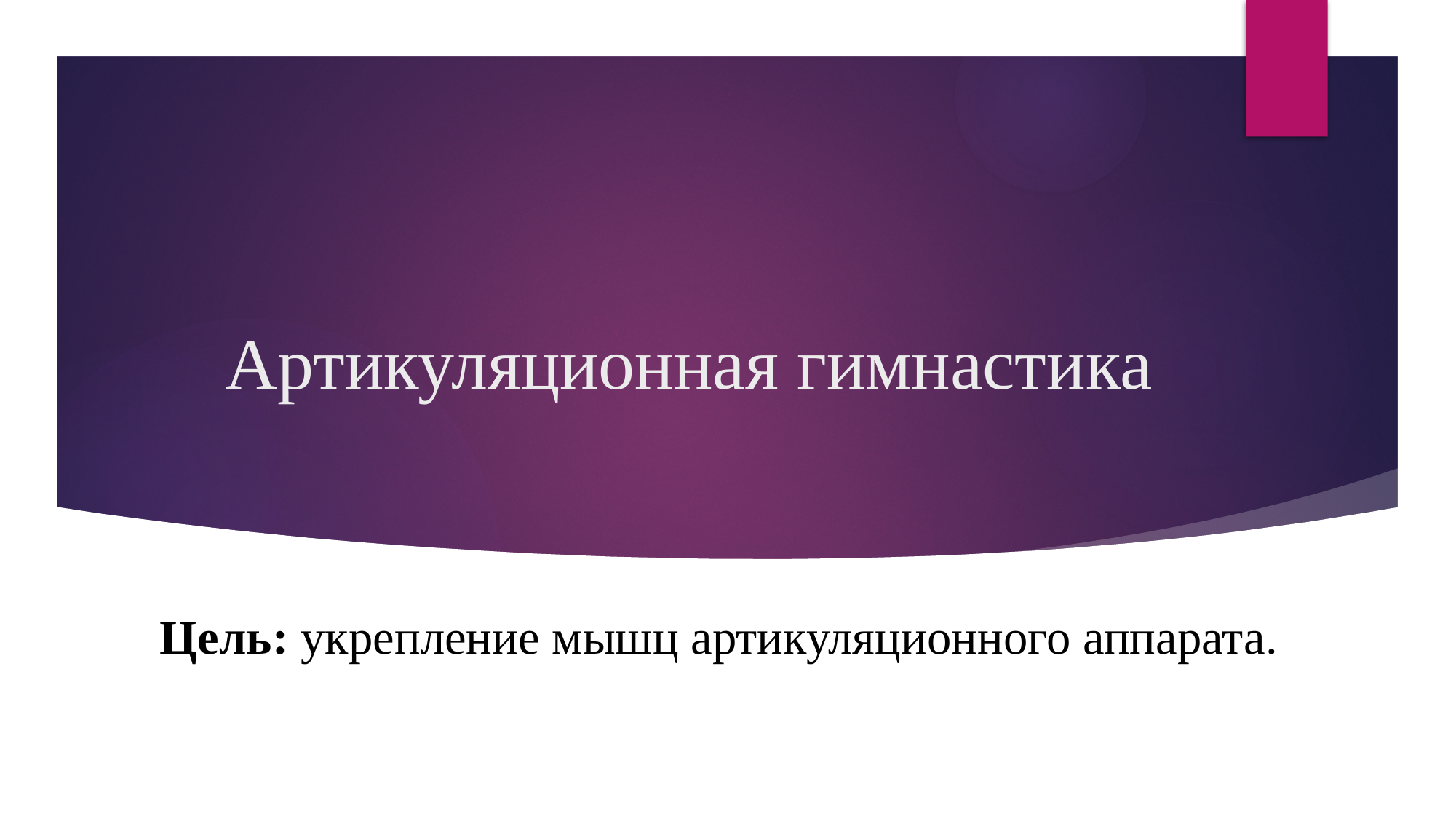

# Артикуляционная гимнастика
Цель: укрепление мышц артикуляционного аппарата.